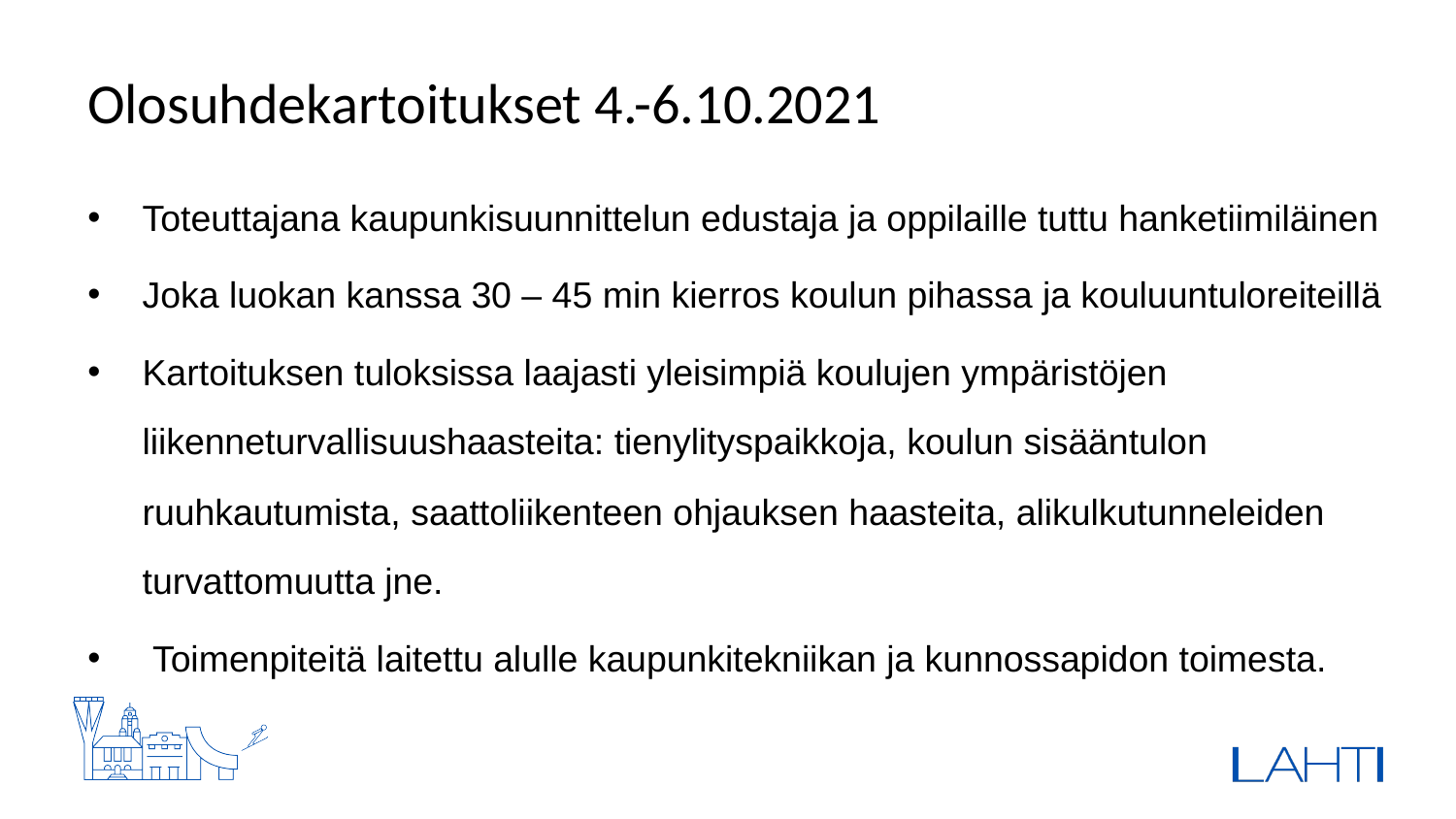

# Olosuhdekartoitukset 4.-6.10.2021
Toteuttajana kaupunkisuunnittelun edustaja ja oppilaille tuttu hanketiimiläinen
Joka luokan kanssa 30 – 45 min kierros koulun pihassa ja kouluuntuloreiteillä
Kartoituksen tuloksissa laajasti yleisimpiä koulujen ympäristöjen liikenneturvallisuushaasteita: tienylityspaikkoja, koulun sisääntulon ruuhkautumista, saattoliikenteen ohjauksen haasteita, alikulkutunneleiden turvattomuutta jne.
 Toimenpiteitä laitettu alulle kaupunkitekniikan ja kunnossapidon toimesta.